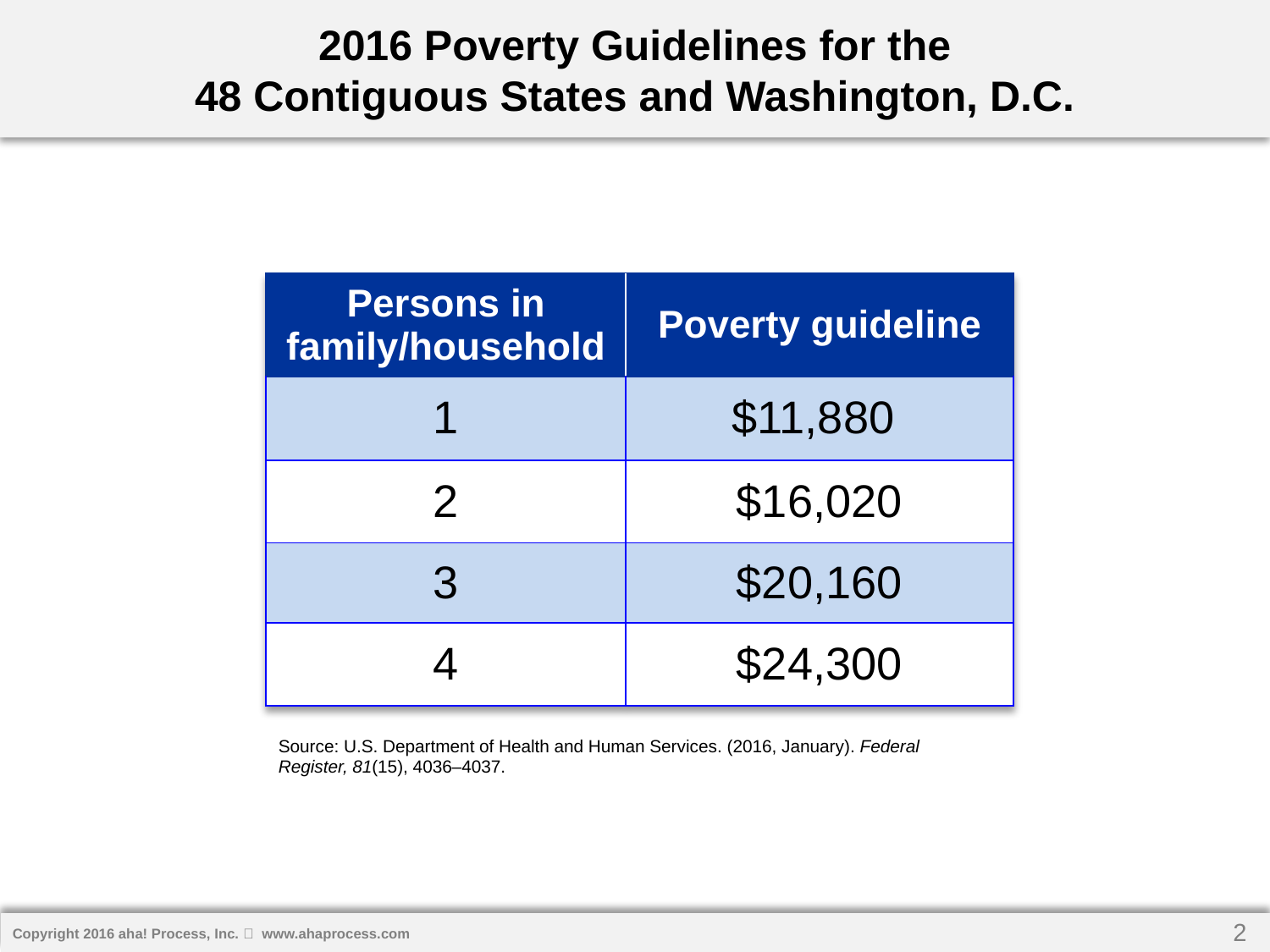

2016 Poverty Guidelines for the
48 Contiguous States and Washington, D.C.
| Persons in family/household | Poverty guideline |
| --- | --- |
| 1 | $11,880 |
| 2 | $16,020 |
| 3 | $20,160 |
| 4 | $24,300 |
Source: U.S. Department of Health and Human Services. (2016, January). Federal Register, 81(15), 4036–4037.